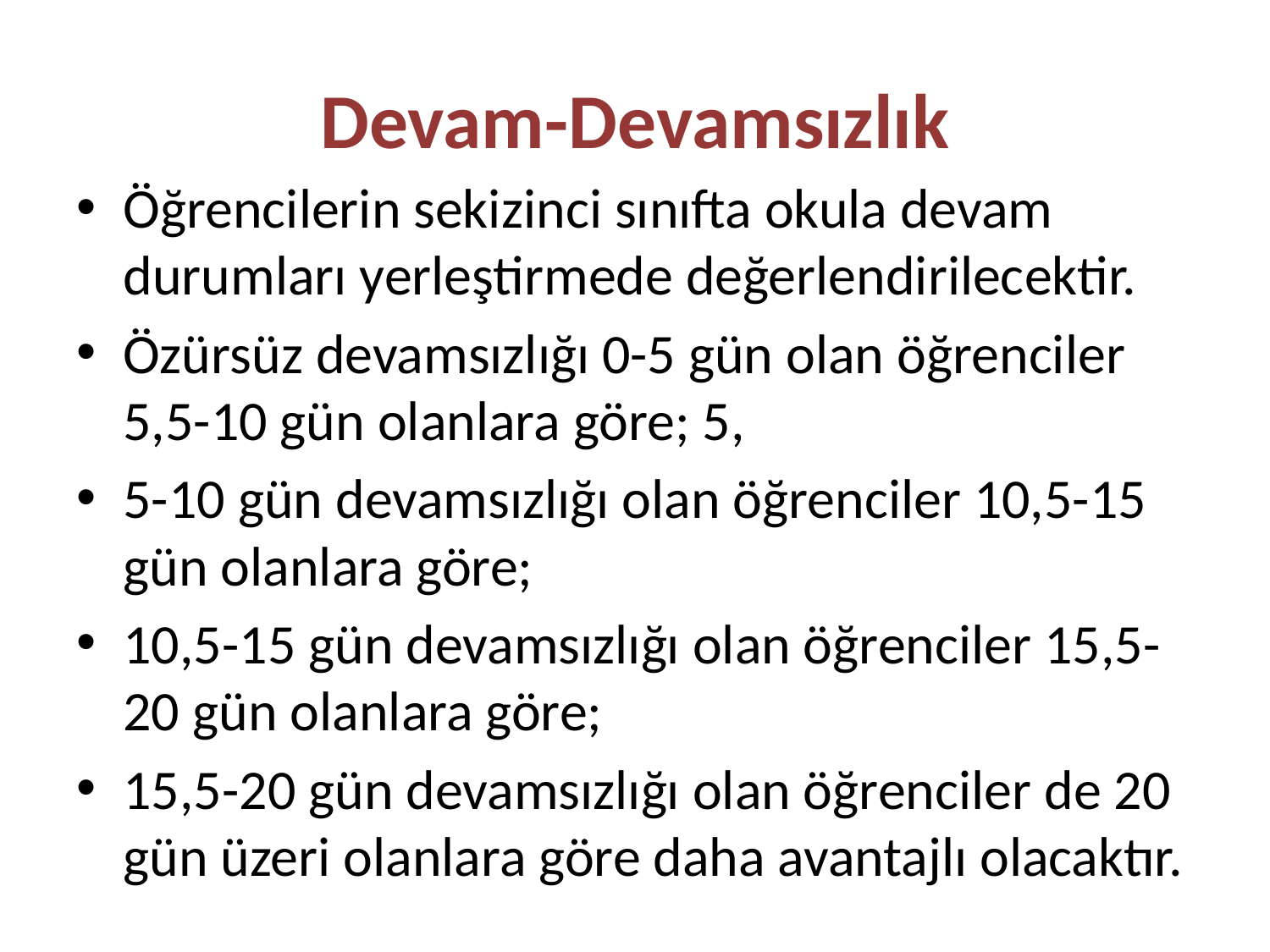

# Devam-Devamsızlık
Öğrencilerin sekizinci sınıfta okula devam durumları yerleştirmede değerlendirilecektir.
Özürsüz devamsızlığı 0-5 gün olan öğrenciler 5,5-10 gün olanlara göre; 5,
5-10 gün devamsızlığı olan öğrenciler 10,5-15 gün olanlara göre;
10,5-15 gün devamsızlığı olan öğrenciler 15,5-20 gün olanlara göre;
15,5-20 gün devamsızlığı olan öğrenciler de 20 gün üzeri olanlara göre daha avantajlı olacaktır.